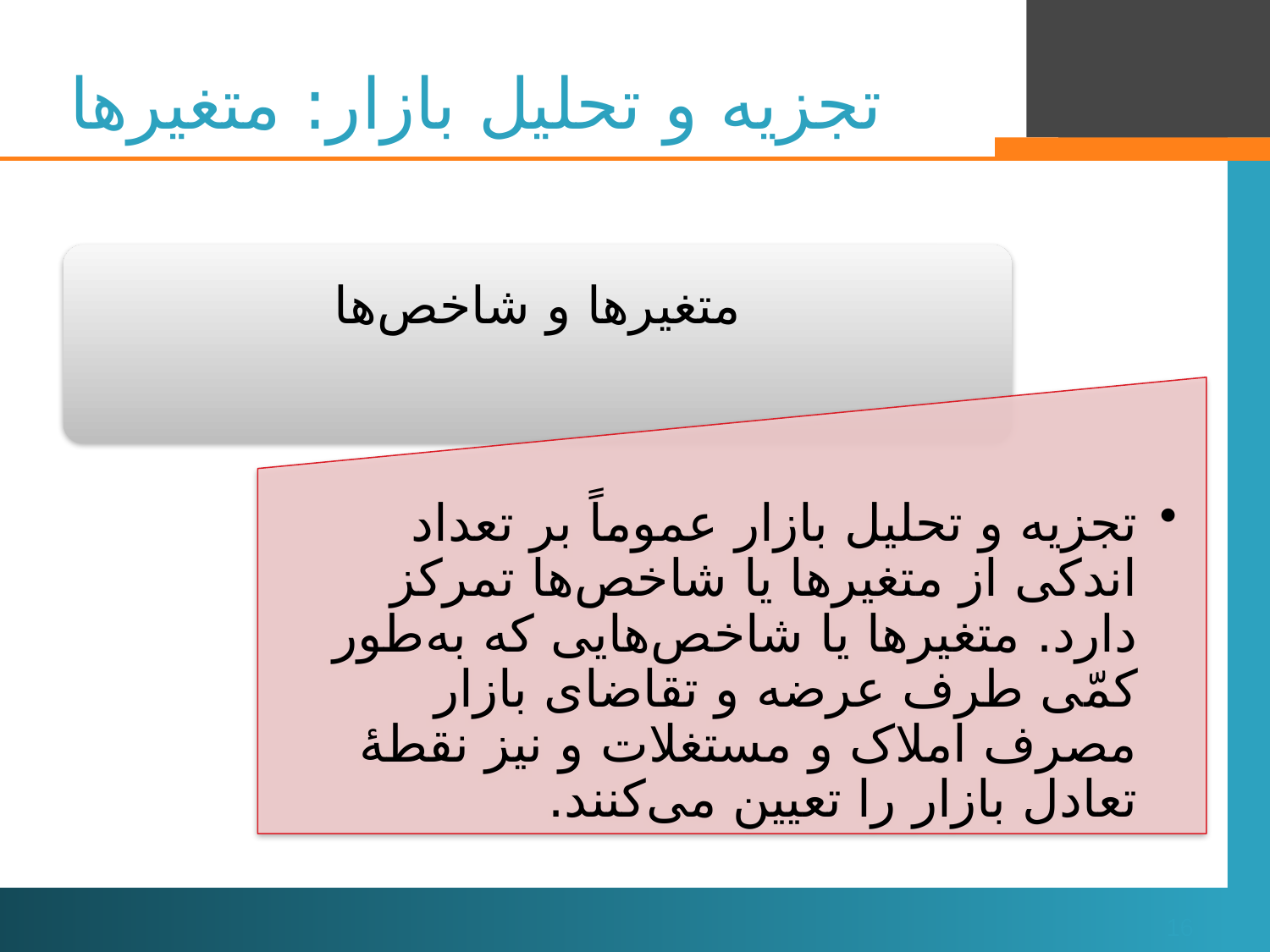

# تجزیه و تحلیل بازار: متغیرها
متغیرها و شاخص‌ها
تجزیه و تحلیل بازار عموماً بر تعداد اندکی از متغیرها یا شاخص‌ها تمرکز دارد. متغیرها یا شاخص‌هایی که به‌طور کمّی طرف عرضه و تقاضای بازار مصرف املاک و مستغلات و نیز نقطۀ تعادل بازار را تعیین می‌کنند.
16